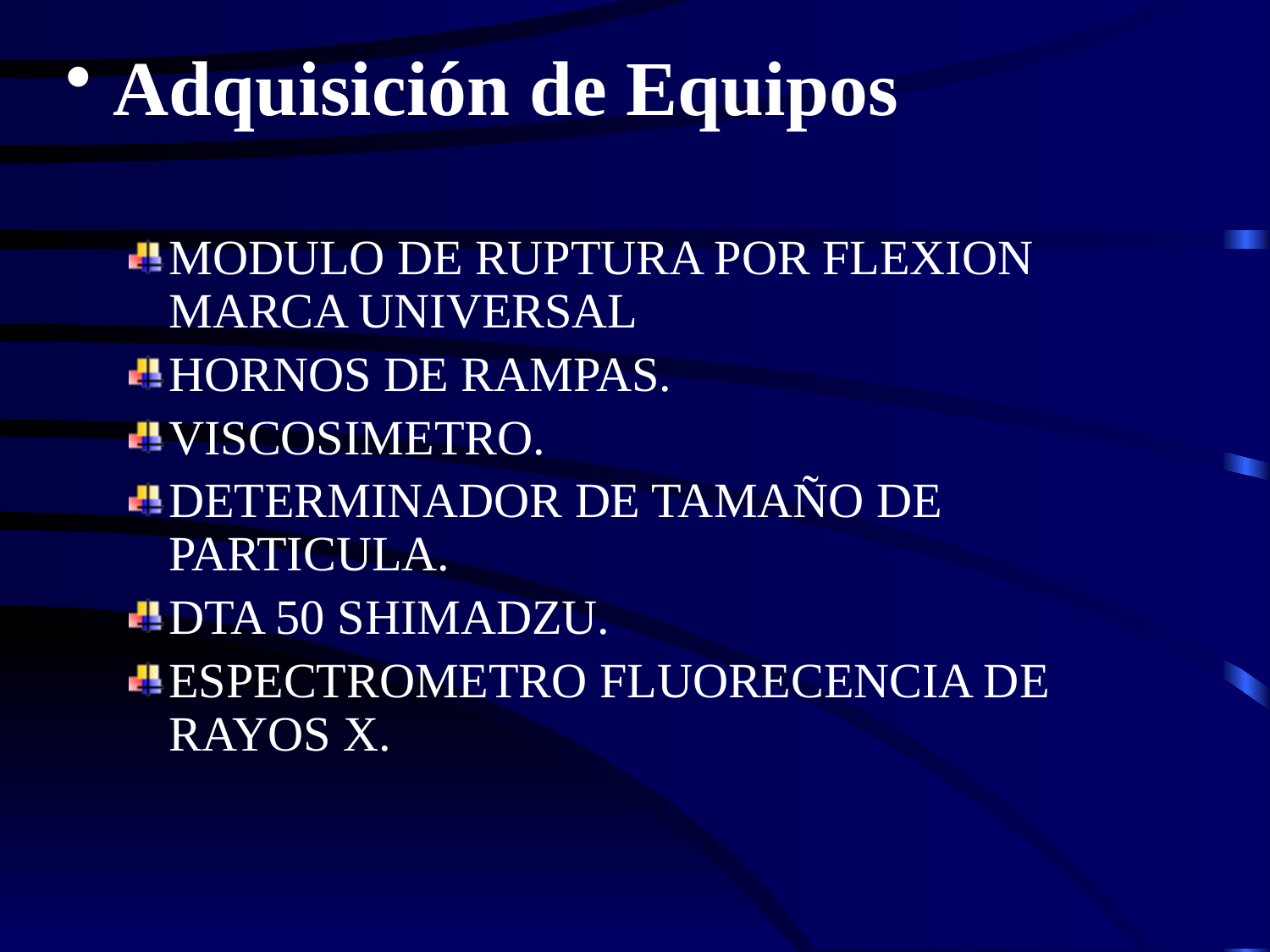

Adquisición de Equipos

MODULO DE RUPTURA POR FLEXION MARCA UNIVERSAL
HORNOS DE RAMPAS.
VISCOSIMETRO.
DETERMINADOR DE TAMAÑO DE PARTICULA.
DTA 50 SHIMADZU.
ESPECTROMETRO FLUORECENCIA DE RAYOS X.